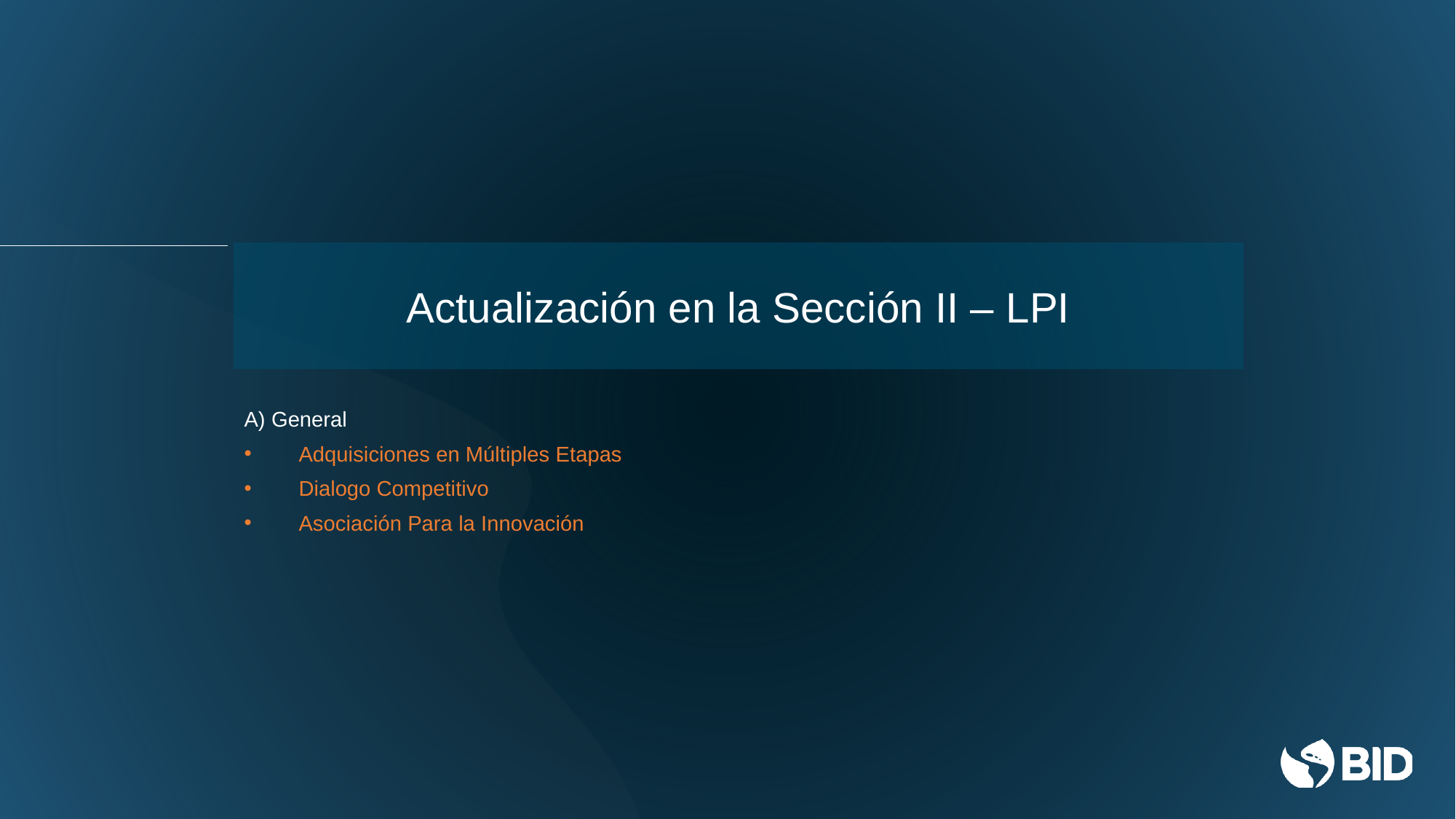

Actualización en la Sección II – LPI
A) General
Adquisiciones en Múltiples Etapas
Dialogo Competitivo
Asociación Para la Innovación